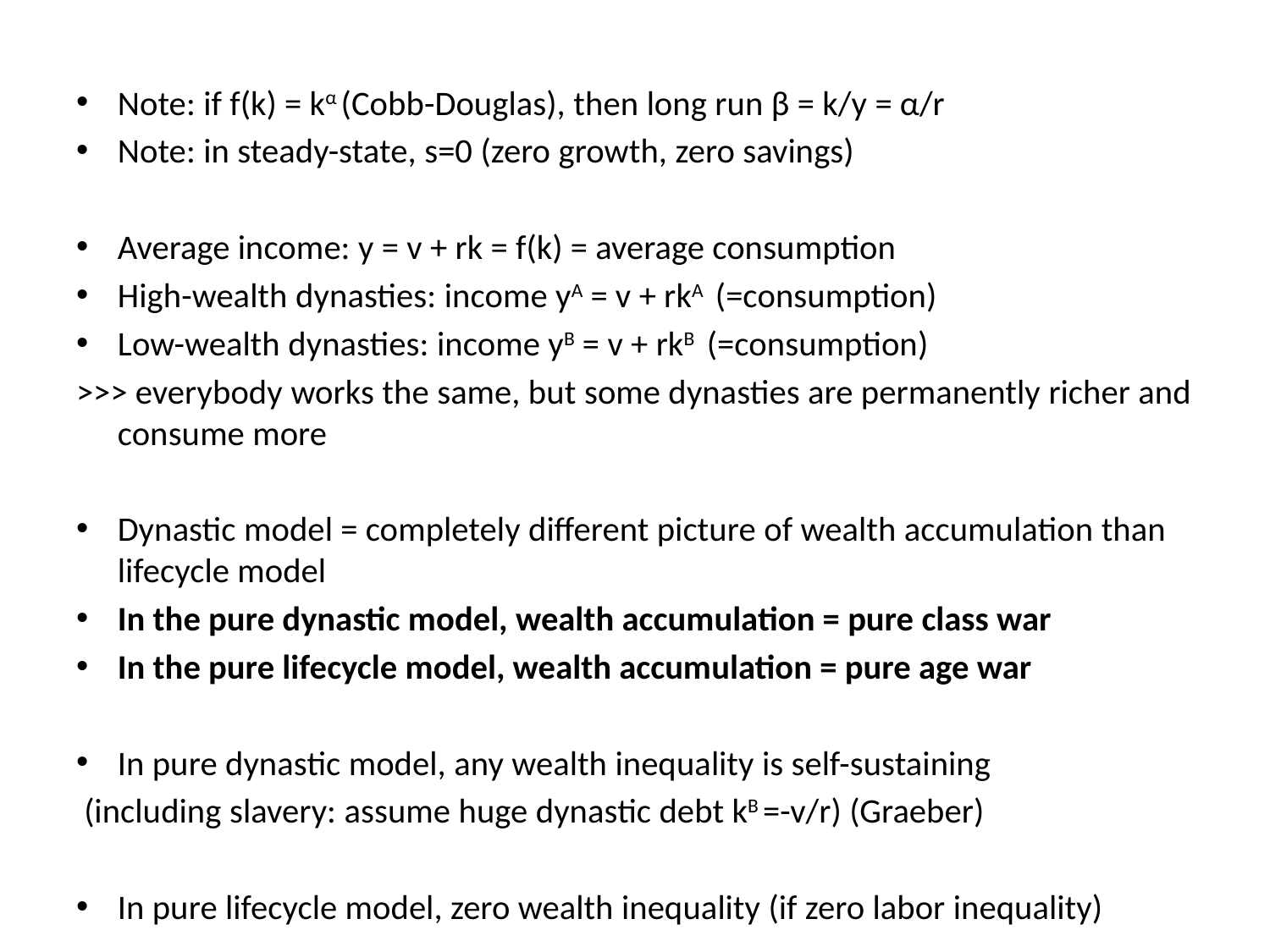

Note: if f(k) = kα (Cobb-Douglas), then long run β = k/y = α/r
Note: in steady-state, s=0 (zero growth, zero savings)

Average income: y = v + rk = f(k) = average consumption
High-wealth dynasties: income yA = v + rkA  (=consumption)
Low-wealth dynasties: income yB = v + rkB  (=consumption)
>>> everybody works the same, but some dynasties are permanently richer and consume more

Dynastic model = completely different picture of wealth accumulation than lifecycle model
In the pure dynastic model, wealth accumulation = pure class war
In the pure lifecycle model, wealth accumulation = pure age war

In pure dynastic model, any wealth inequality is self-sustaining
 (including slavery: assume huge dynastic debt kB =-v/r) (Graeber)

In pure lifecycle model, zero wealth inequality (if zero labor inequality)